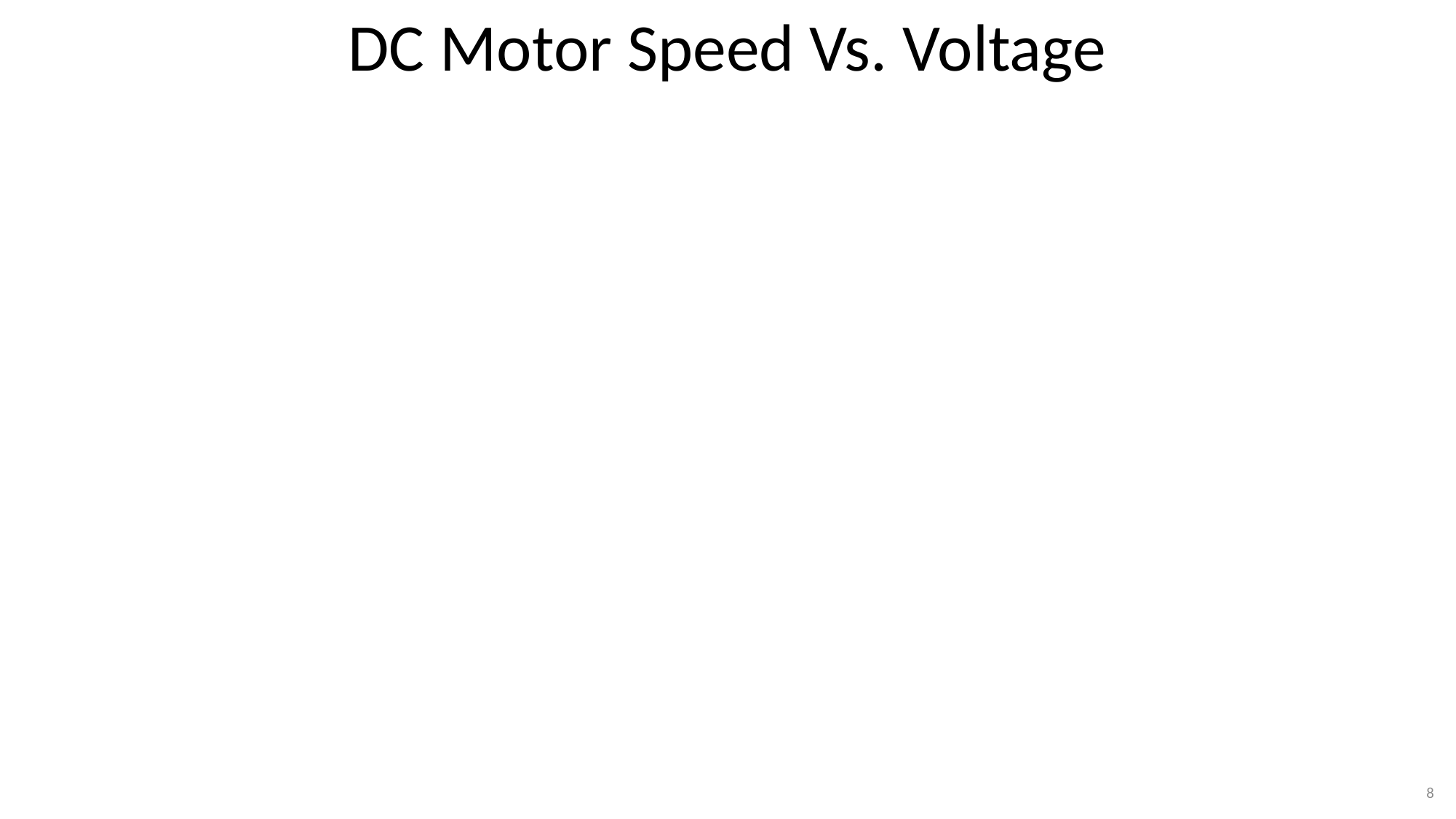

# DC Motor Speed Vs. Voltage

8